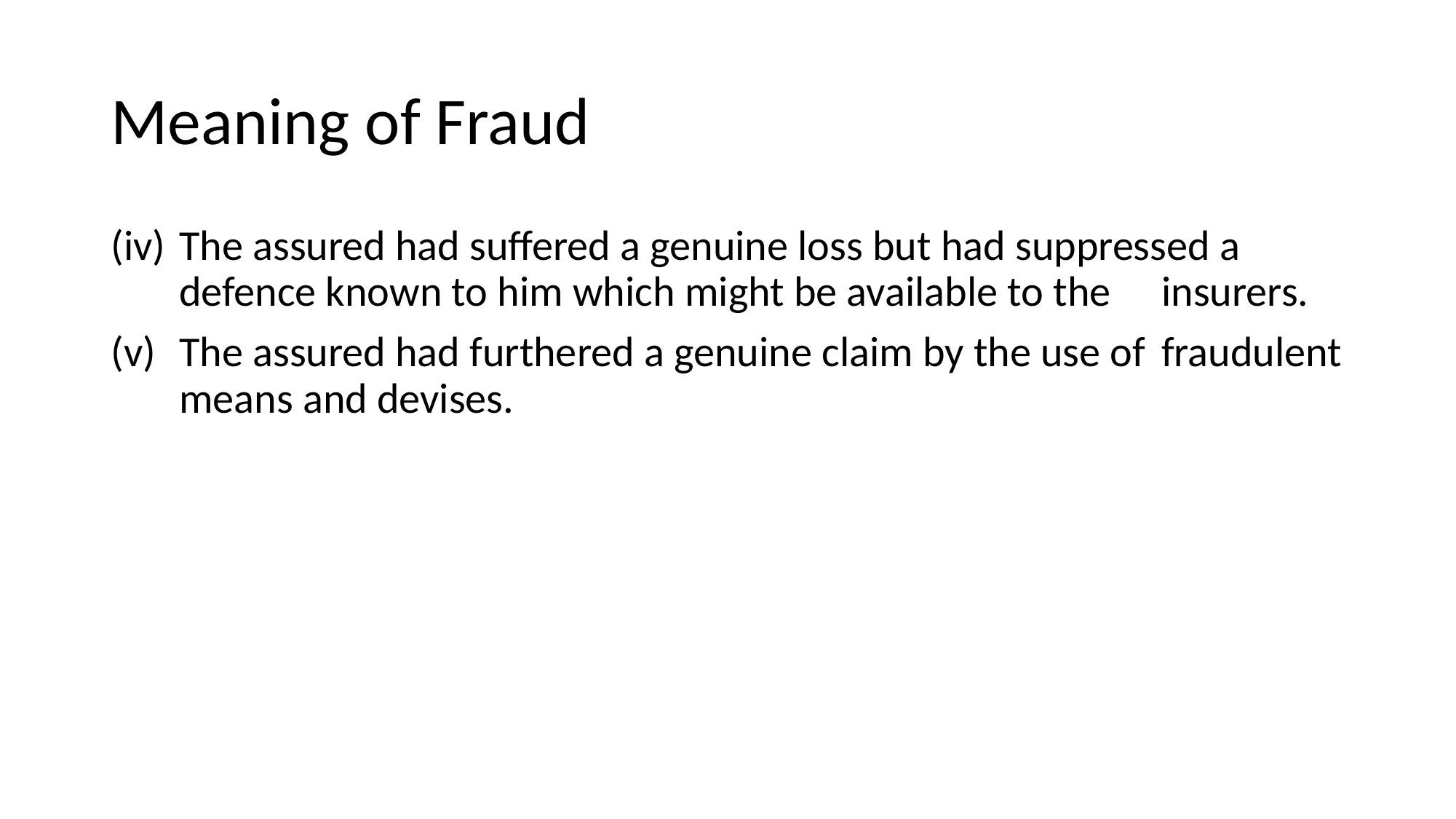

# Meaning of Fraud
The assured had suffered a genuine loss but had suppressed a 	defence known to him which might be available to the 	insurers.
The assured had furthered a genuine claim by the use of 	fraudulent means and devises.